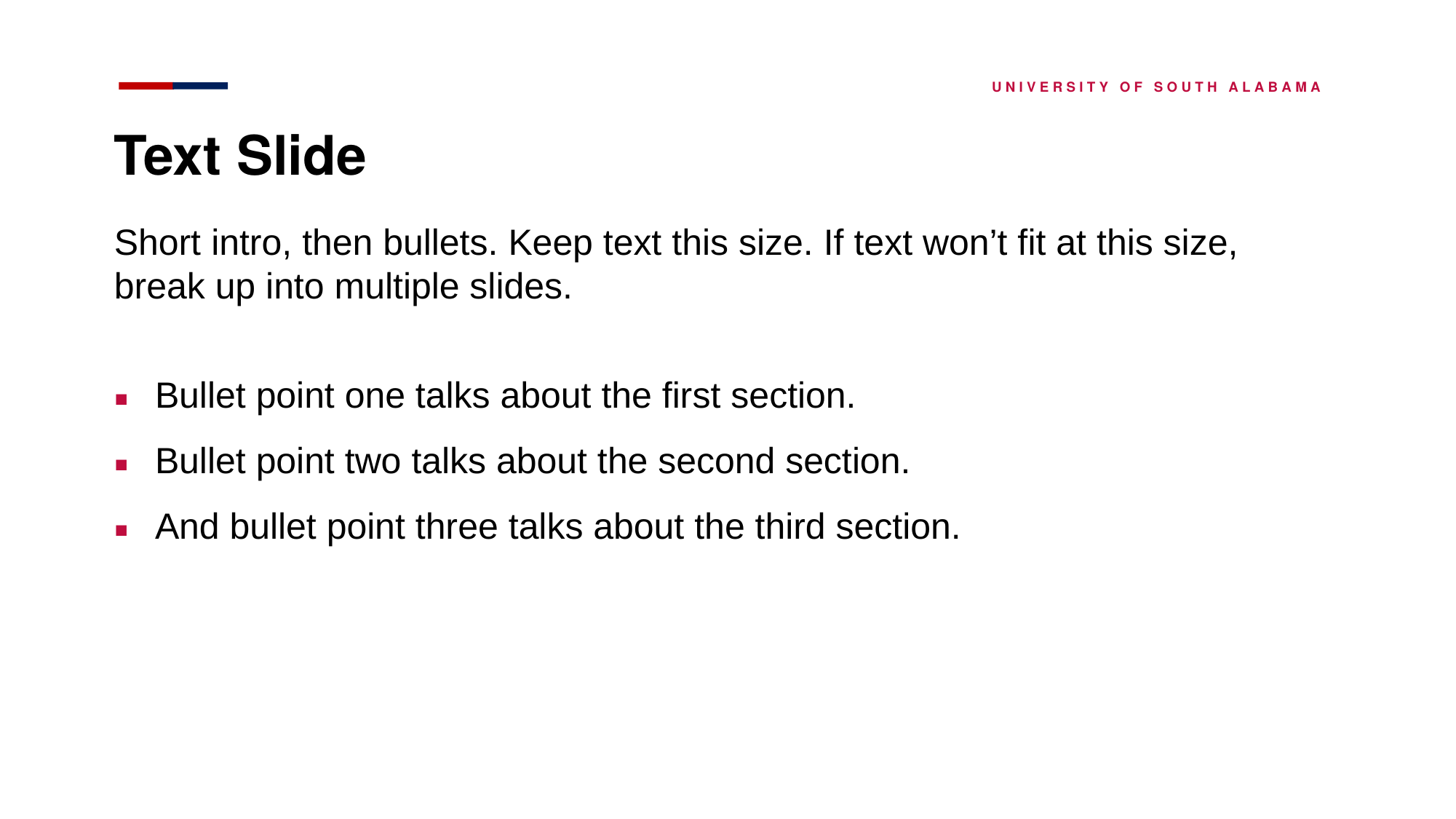

U N I V E R S I T Y   O F   S O U T H   A L A B A M A

Text Slide

Short intro, then bullets. Keep text this size. If text won’t fit at this size, break up into multiple slides.

Bullet point one talks about the first section.
Bullet point two talks about the second section.
And bullet point three talks about the third section.